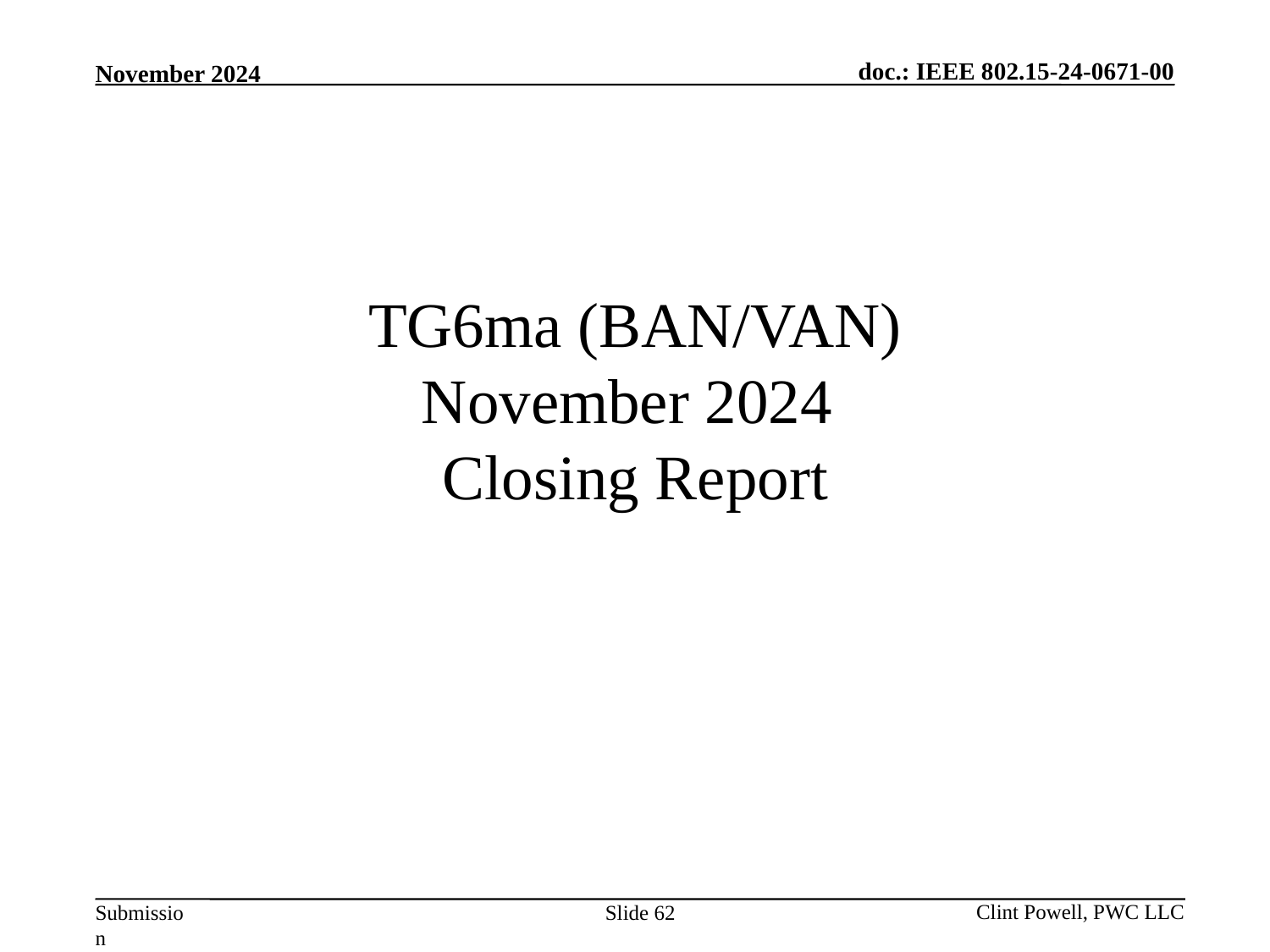

# TG6ma (BAN/VAN) November 2024 Closing Report
Slide 62